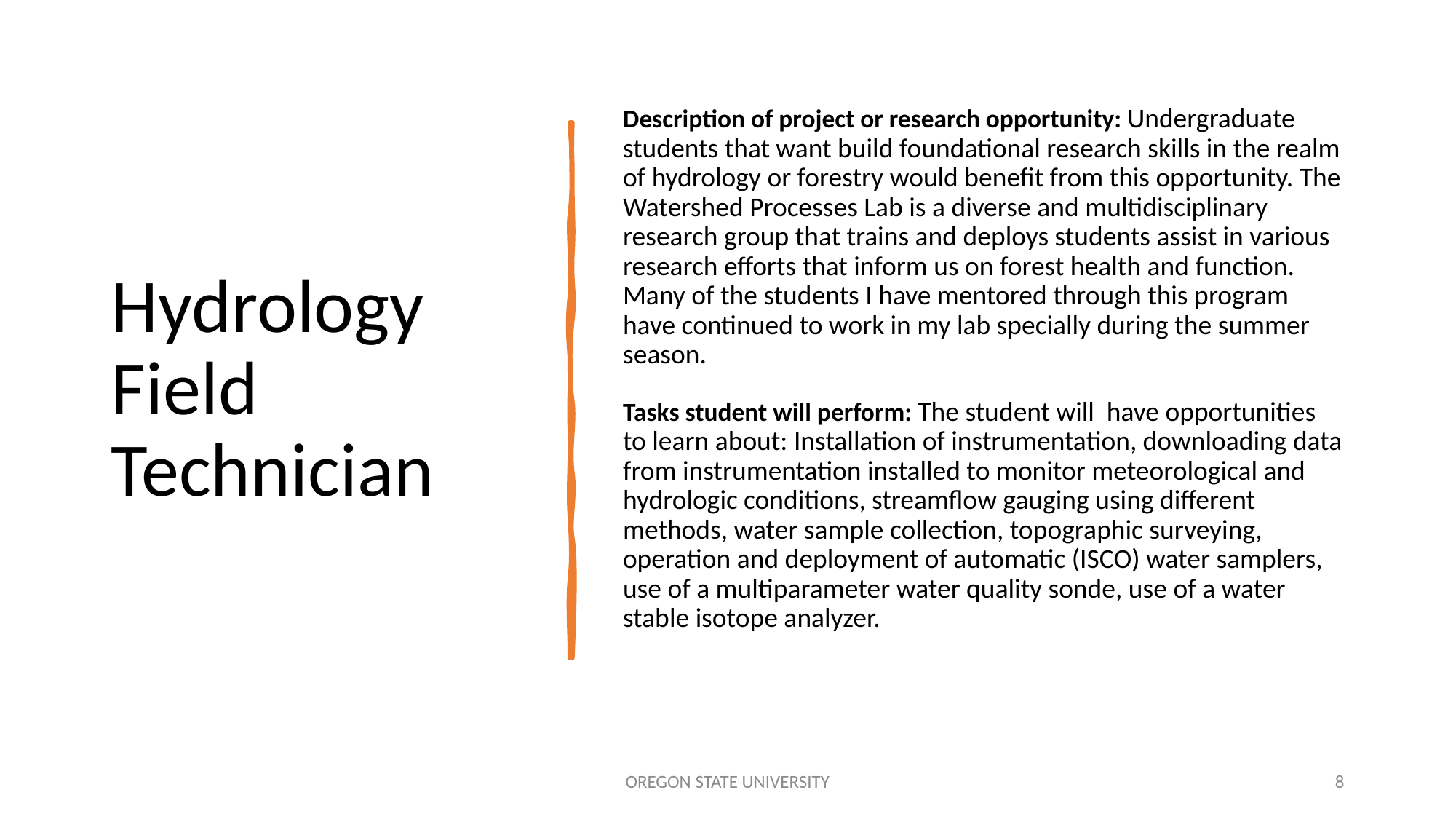

# Hydrology Field Technician
Description of project or research opportunity: Undergraduate students that want build foundational research skills in the realm of hydrology or forestry would benefit from this opportunity. The Watershed Processes Lab is a diverse and multidisciplinary research group that trains and deploys students assist in various research efforts that inform us on forest health and function.   Many of the students I have mentored through this program have continued to work in my lab specially during the summer season.

Tasks student will perform: The student will  have opportunities to learn about: Installation of instrumentation, downloading data from instrumentation installed to monitor meteorological and hydrologic conditions, streamflow gauging using different methods, water sample collection, topographic surveying,  operation and deployment of automatic (ISCO) water samplers, use of a multiparameter water quality sonde, use of a water stable isotope analyzer.

OREGON STATE UNIVERSITY
8